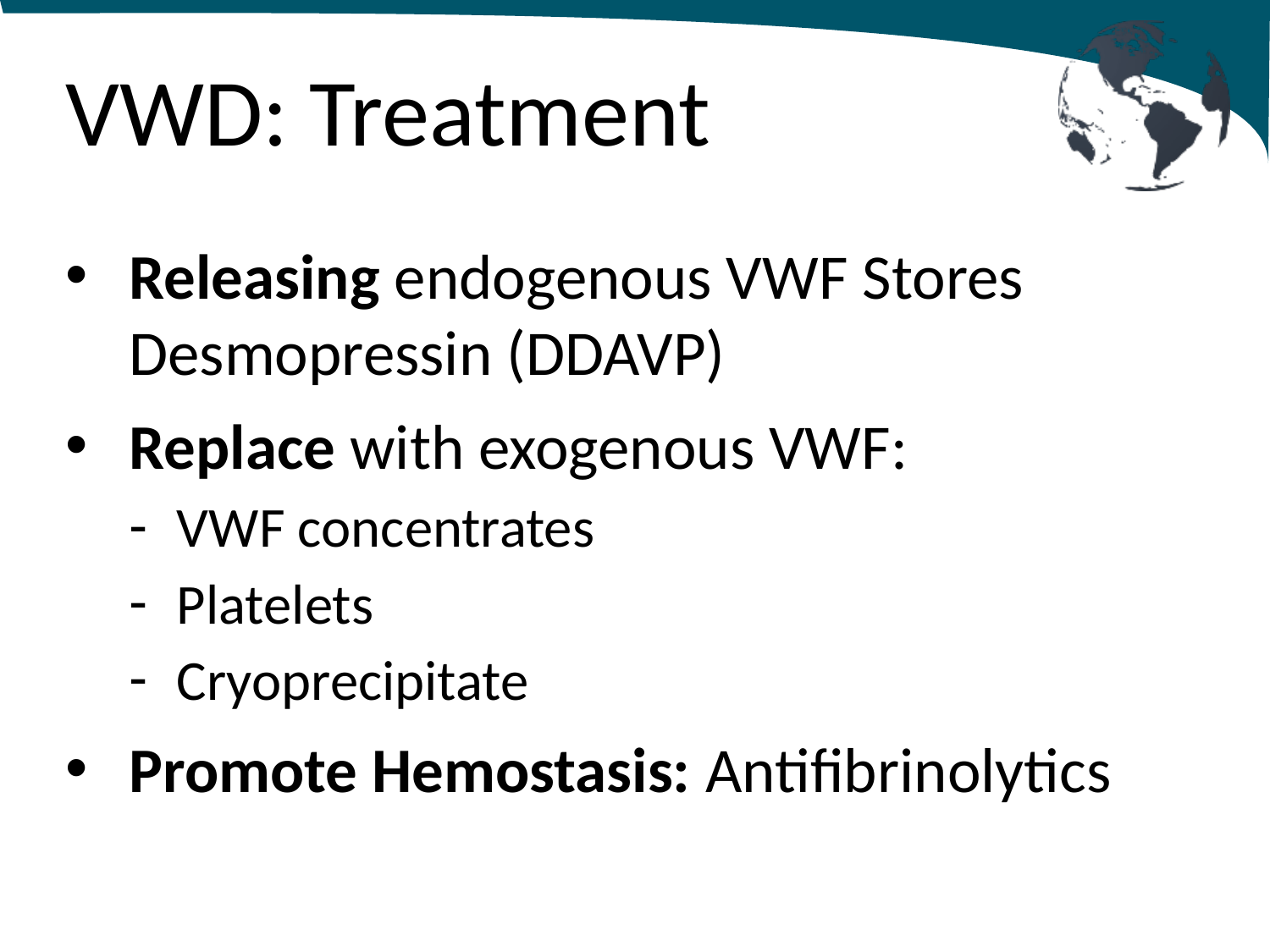

# VWD: Treatment

Releasing endogenous VWF Stores Desmopressin (DDAVP)
Replace with exogenous VWF:
VWF concentrates
Platelets
Cryoprecipitate
Promote Hemostasis: Antifibrinolytics